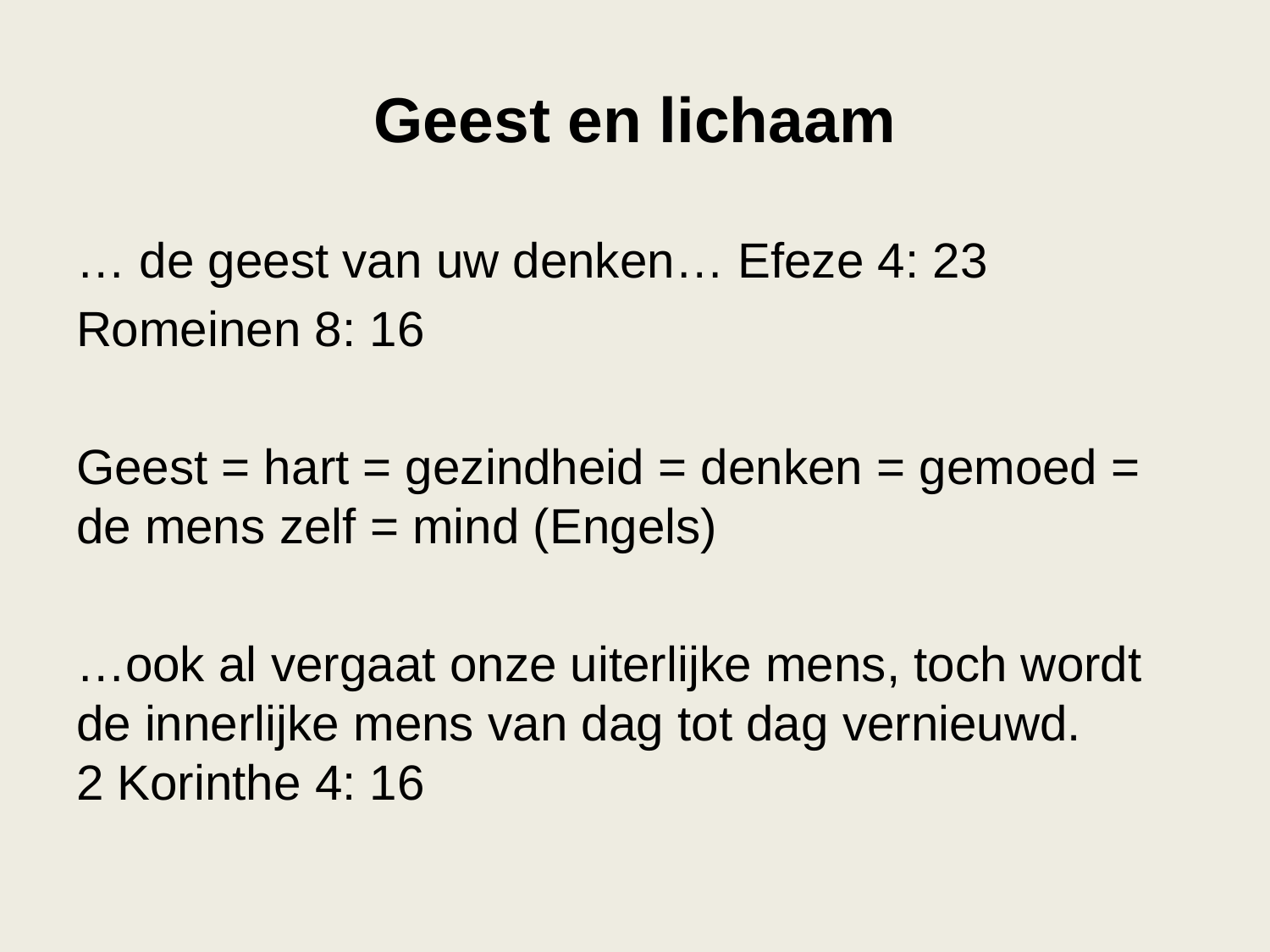

# Geest en lichaam
… de geest van uw denken… Efeze 4: 23
Romeinen 8: 16

Geest = hart = gezindheid = denken = gemoed = de mens zelf = mind (Engels)

…ook al vergaat onze uiterlijke mens, toch wordt de innerlijke mens van dag tot dag vernieuwd.       2 Korinthe 4: 16